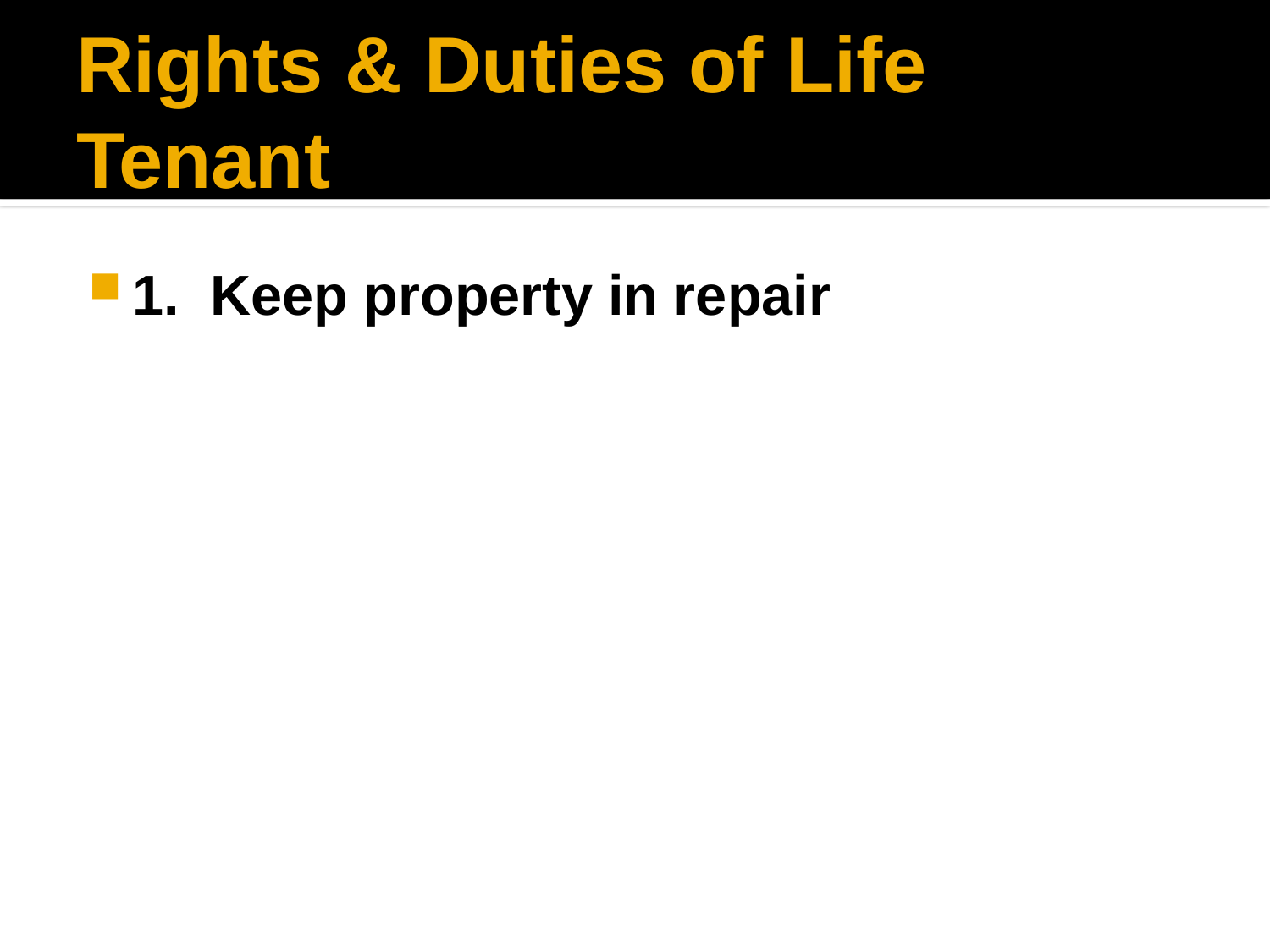

# Rights & Duties of Life Tenant
1.  Keep property in repair